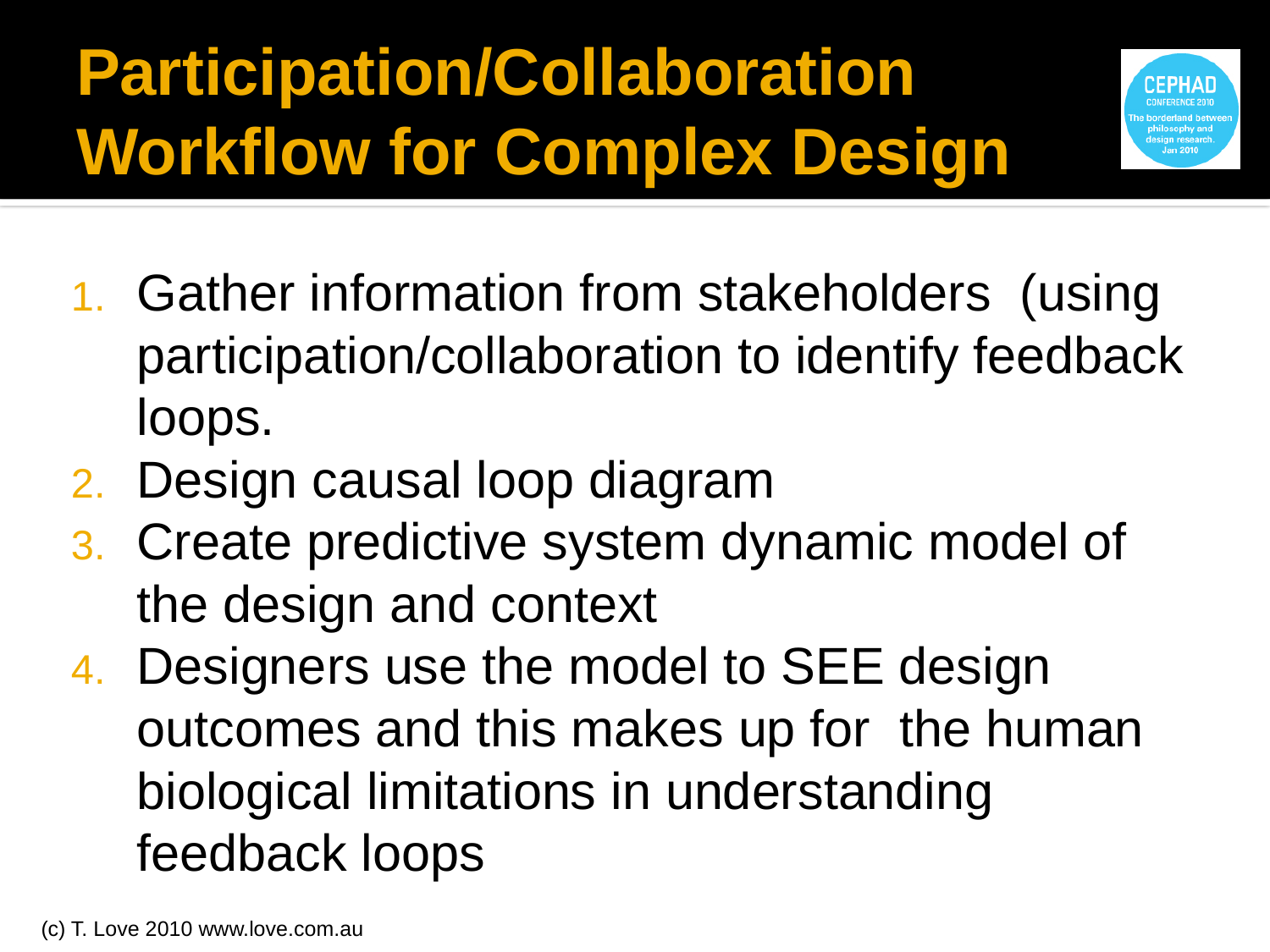

# Participation/Collaboration Workflow for Complex Design
Gather information from stakeholders  (using participation/collaboration to identify feedback loops.
Design causal loop diagram
Create predictive system dynamic model of the design and context
Designers use the model to SEE design outcomes and this makes up for  the human biological limitations in understanding feedback loops